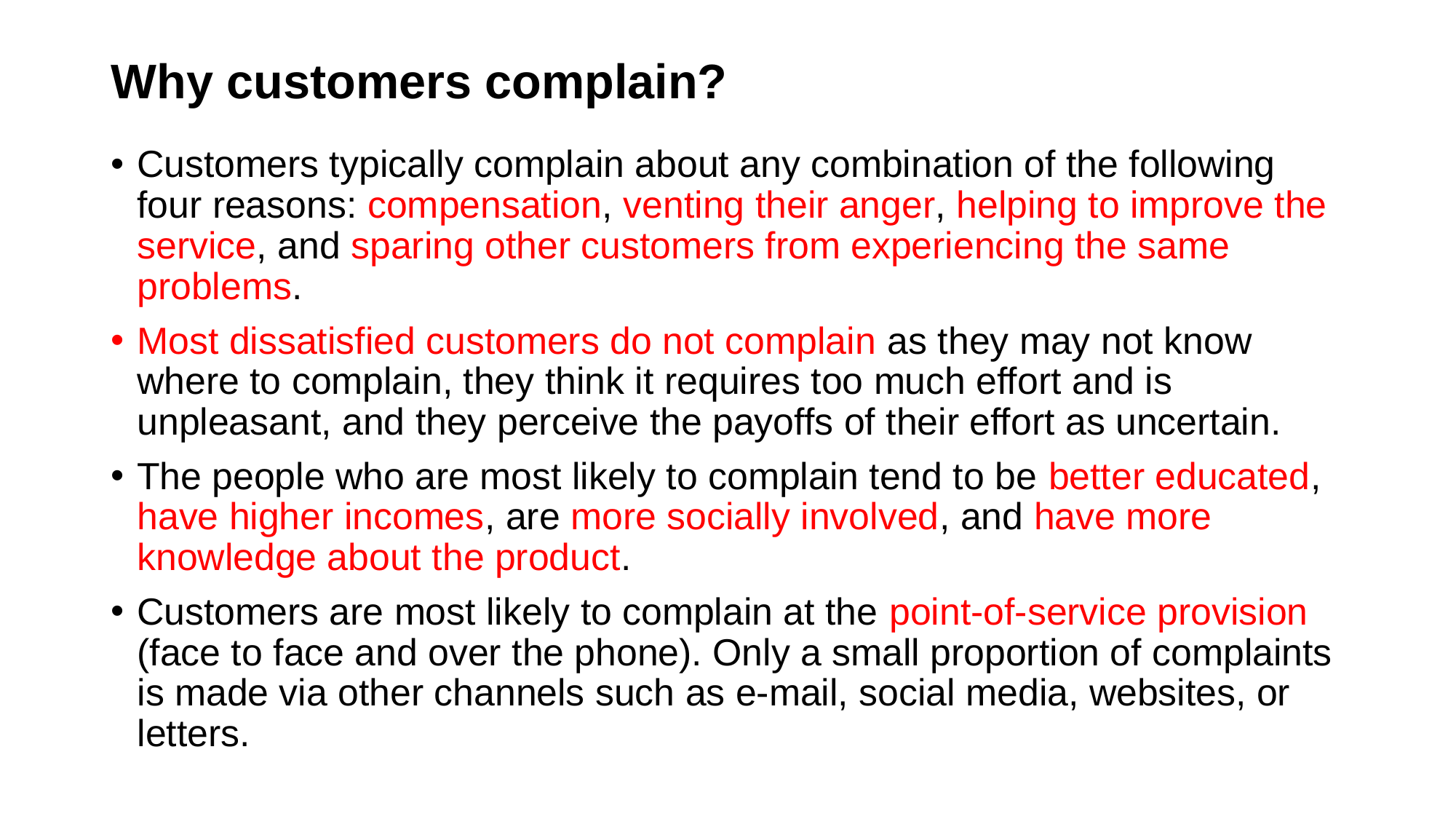

# Why customers complain?
Customers typically complain about any combination of the following four reasons: compensation, venting their anger, helping to improve the service, and sparing other customers from experiencing the same problems.
Most dissatisfied customers do not complain as they may not know where to complain, they think it requires too much effort and is unpleasant, and they perceive the payoffs of their effort as uncertain.
The people who are most likely to complain tend to be better educated, have higher incomes, are more socially involved, and have more knowledge about the product.
Customers are most likely to complain at the point-of-service provision (face to face and over the phone). Only a small proportion of complaints is made via other channels such as e-mail, social media, websites, or letters.